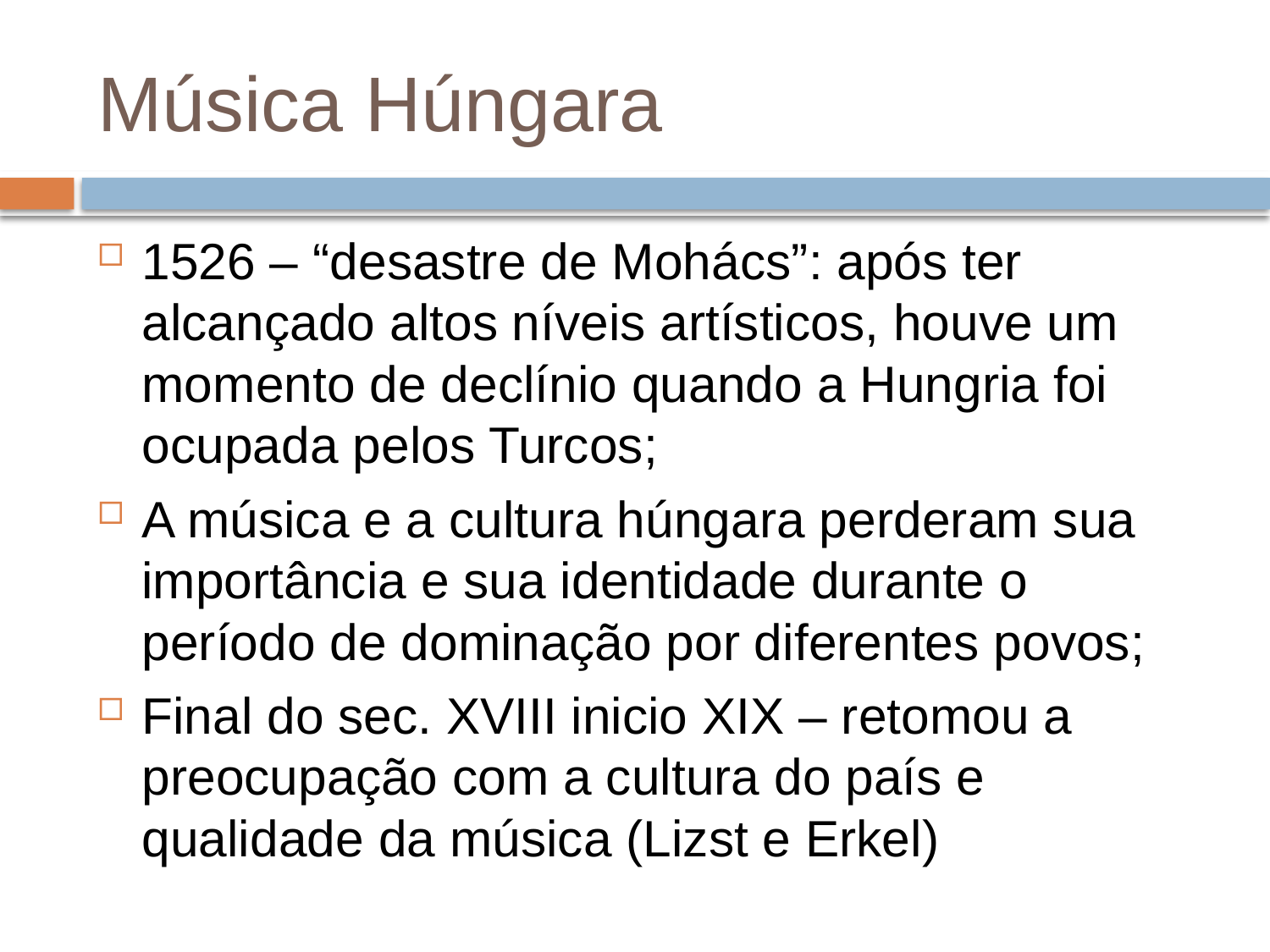

# Música Húngara
1526 – “desastre de Mohács”: após ter alcançado altos níveis artísticos, houve um momento de declínio quando a Hungria foi ocupada pelos Turcos;
A música e a cultura húngara perderam sua importância e sua identidade durante o período de dominação por diferentes povos;
Final do sec. XVIII inicio XIX – retomou a preocupação com a cultura do país e qualidade da música (Lizst e Erkel)